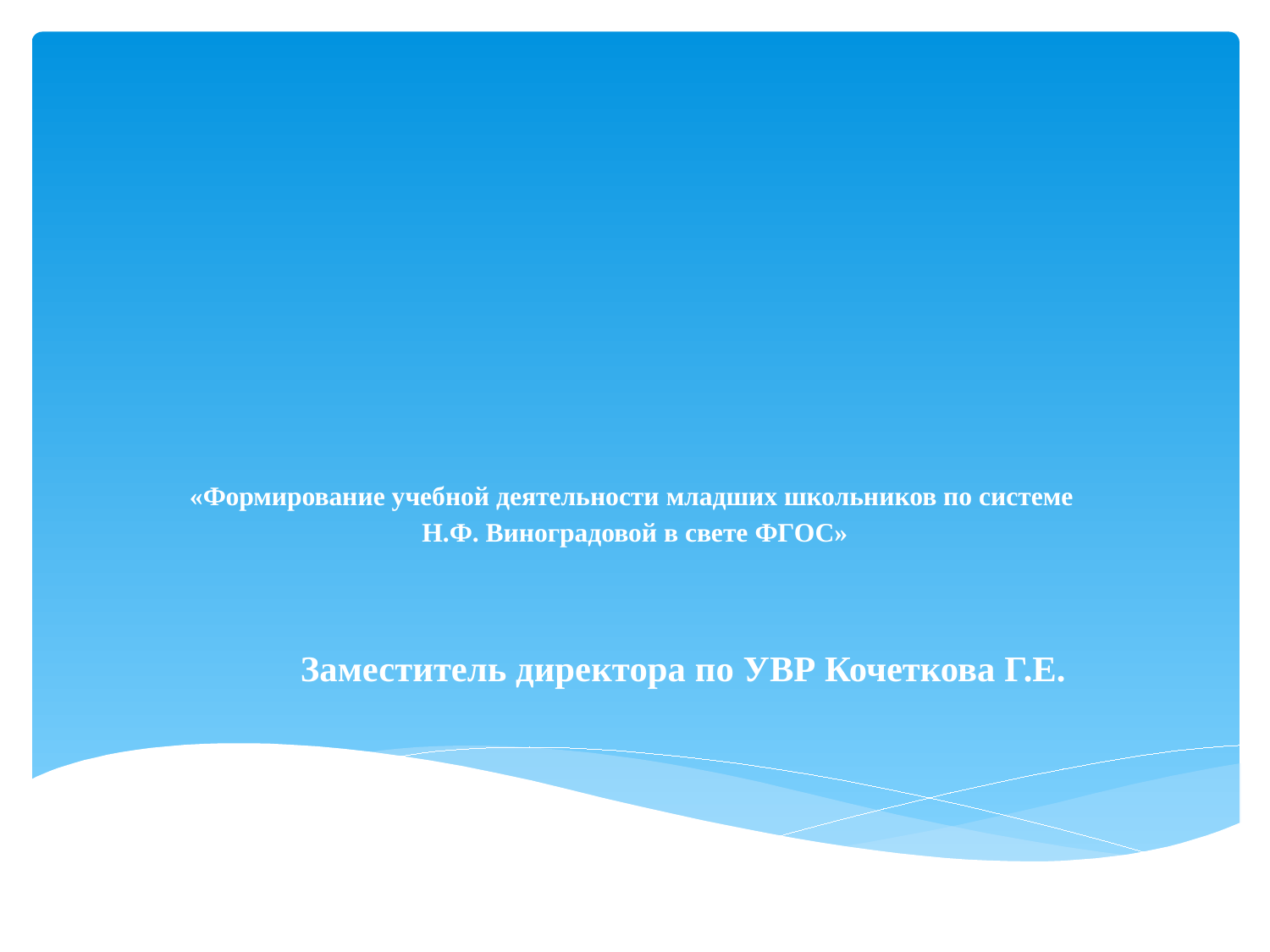

# «Формирование учебной деятельности младших школьников по системе Н.Ф. Виноградовой в свете ФГОС»

Заместитель директора по УВР Кочеткова Г.Е.